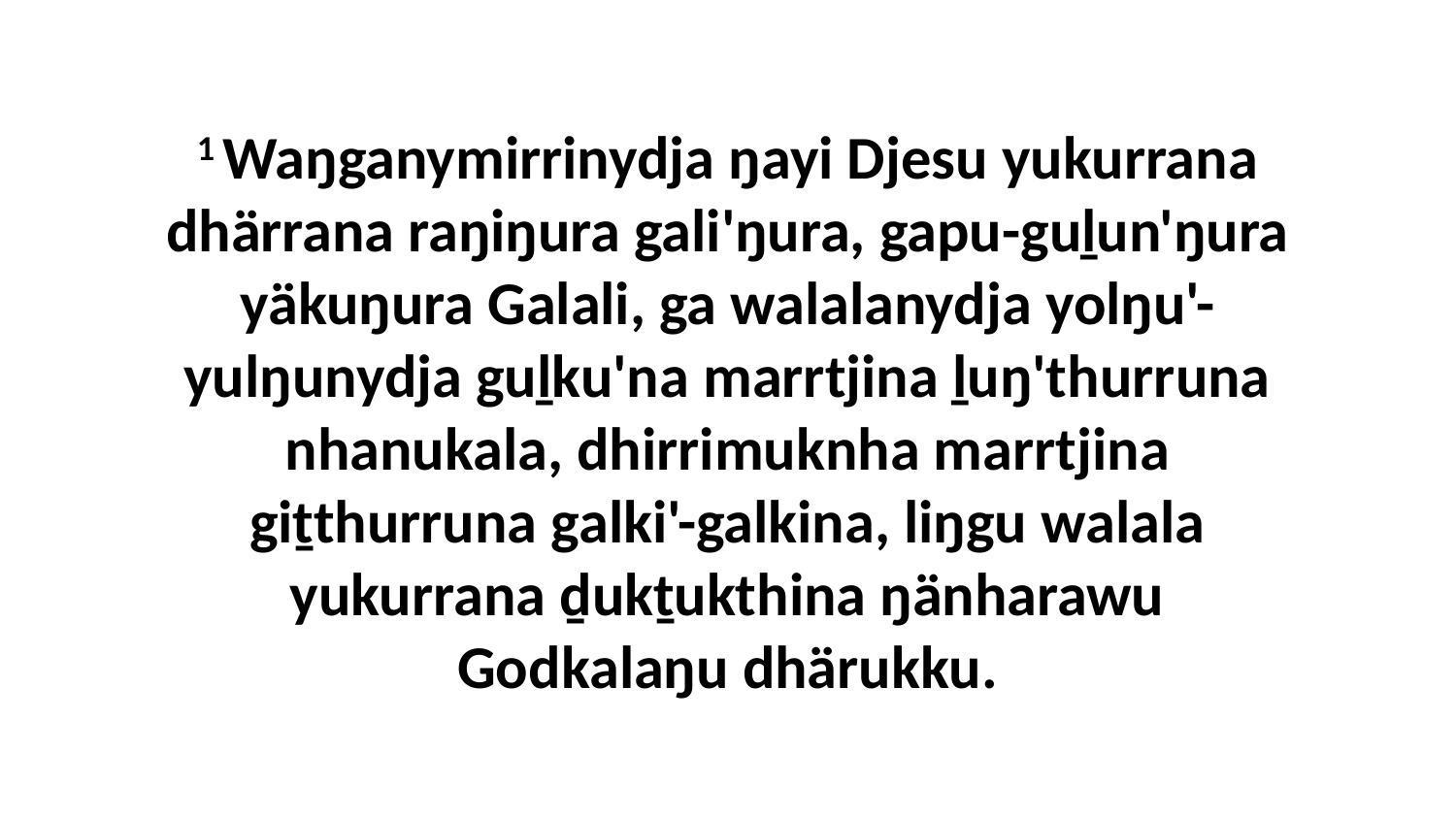

1 Waŋganymirrinydja ŋayi Djesu yukurrana dhärrana raŋiŋura gali'ŋura, gapu-guḻun'ŋura yäkuŋura Galali, ga walalanydja yolŋu'-yulŋunydja guḻku'na marrtjina ḻuŋ'thurruna nhanukala, dhirrimuknha marrtjina giṯthurruna galki'-galkina, liŋgu walala yukurrana ḏukṯukthina ŋänharawu Godkalaŋu dhärukku.